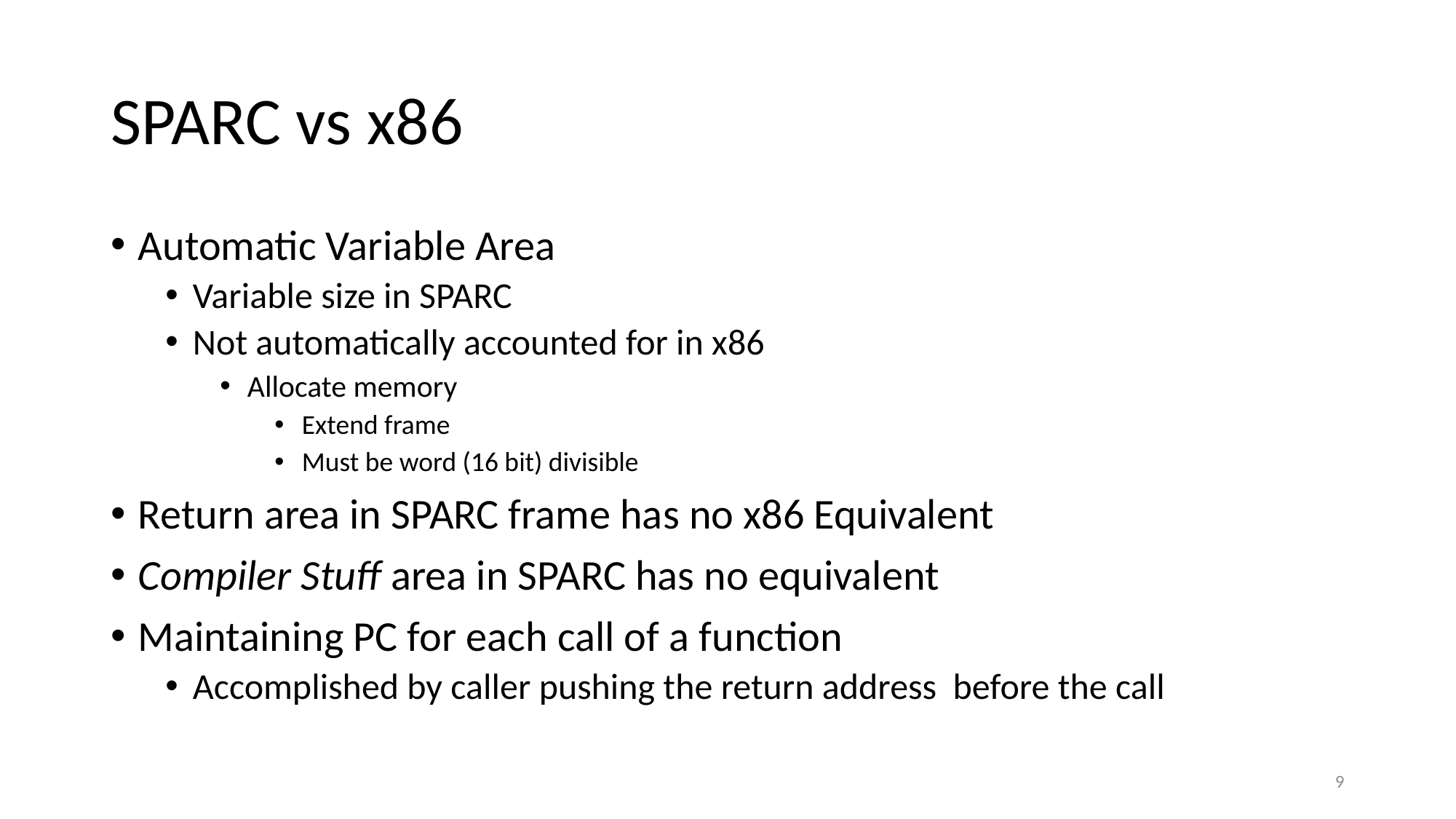

# SPARC vs x86
Automatic Variable Area
Variable size in SPARC
Not automatically accounted for in x86
Allocate memory
Extend frame
Must be word (16 bit) divisible
Return area in SPARC frame has no x86 Equivalent
Compiler Stuff area in SPARC has no equivalent
Maintaining PC for each call of a function
Accomplished by caller pushing the return address  before the call
9